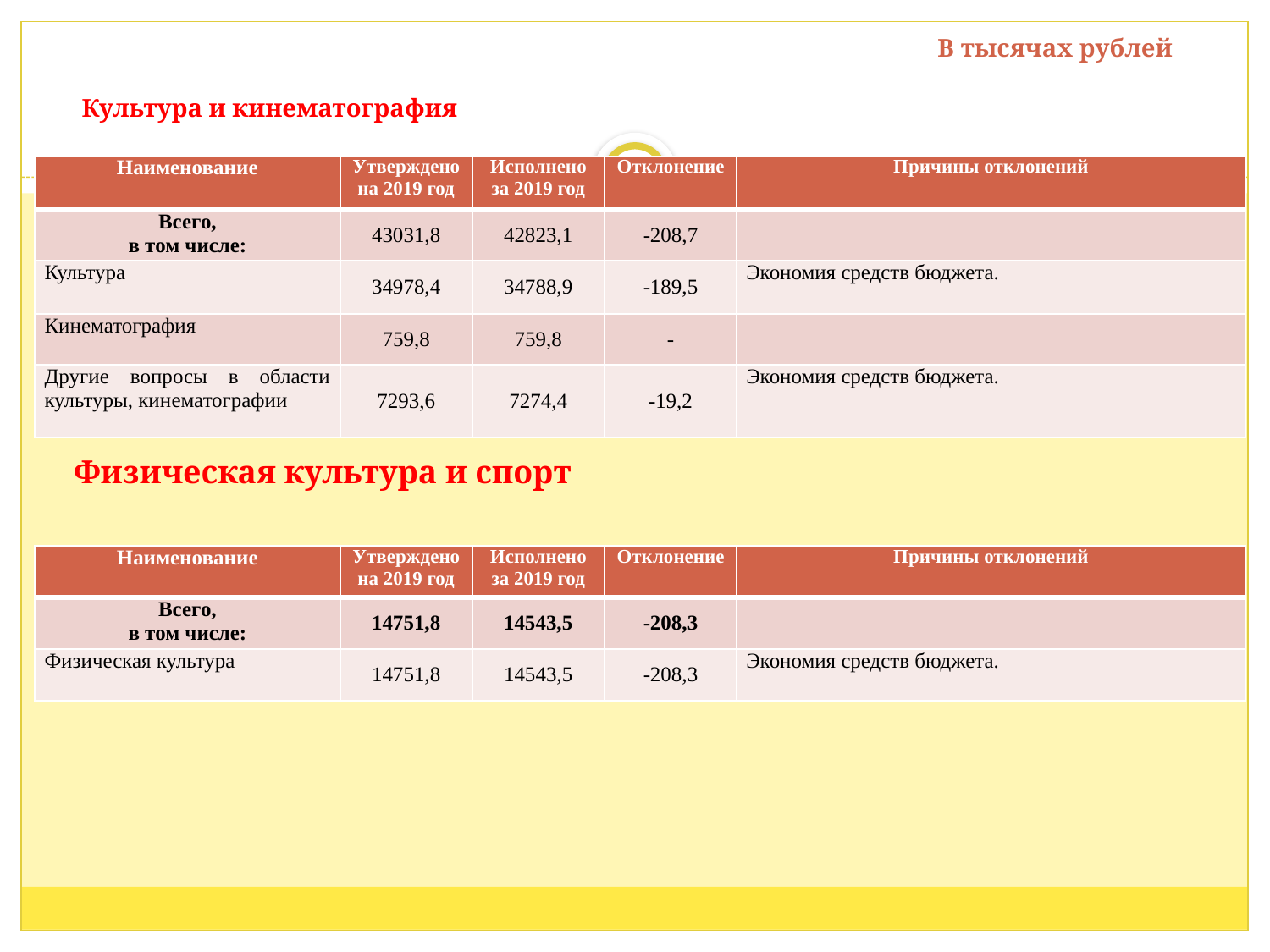

В тысячах рублей
Культура и кинематография
| Наименование | Утверждено на 2019 год | Исполнено за 2019 год | Отклонение | Причины отклонений |
| --- | --- | --- | --- | --- |
| Всего, в том числе: | 43031,8 | 42823,1 | -208,7 |  |
| Культура | 34978,4 | 34788,9 | -189,5 | Экономия средств бюджета. |
| Кинематография | 759,8 | 759,8 | - |  |
| Другие вопросы в области культуры, кинематографии | 7293,6 | 7274,4 | -19,2 | Экономия средств бюджета. |
Физическая культура и спорт
| Наименование | Утверждено на 2019 год | Исполнено за 2019 год | Отклонение | Причины отклонений |
| --- | --- | --- | --- | --- |
| Всего, в том числе: | 14751,8 | 14543,5 | -208,3 |  |
| Физическая культура | 14751,8 | 14543,5 | -208,3 | Экономия средств бюджета. |